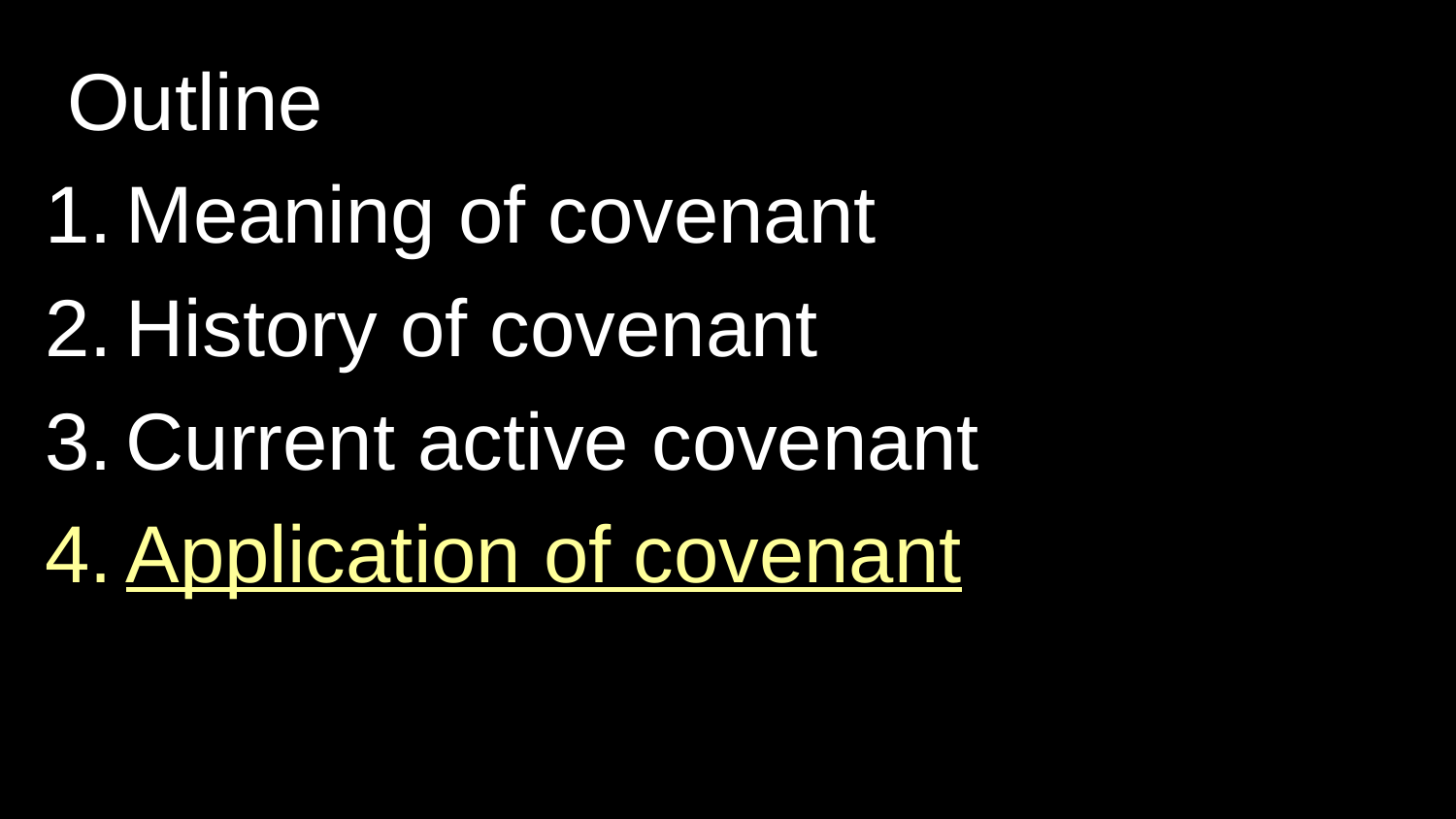

Outline
Meaning of covenant
History of covenant
Current active covenant
Application of covenant